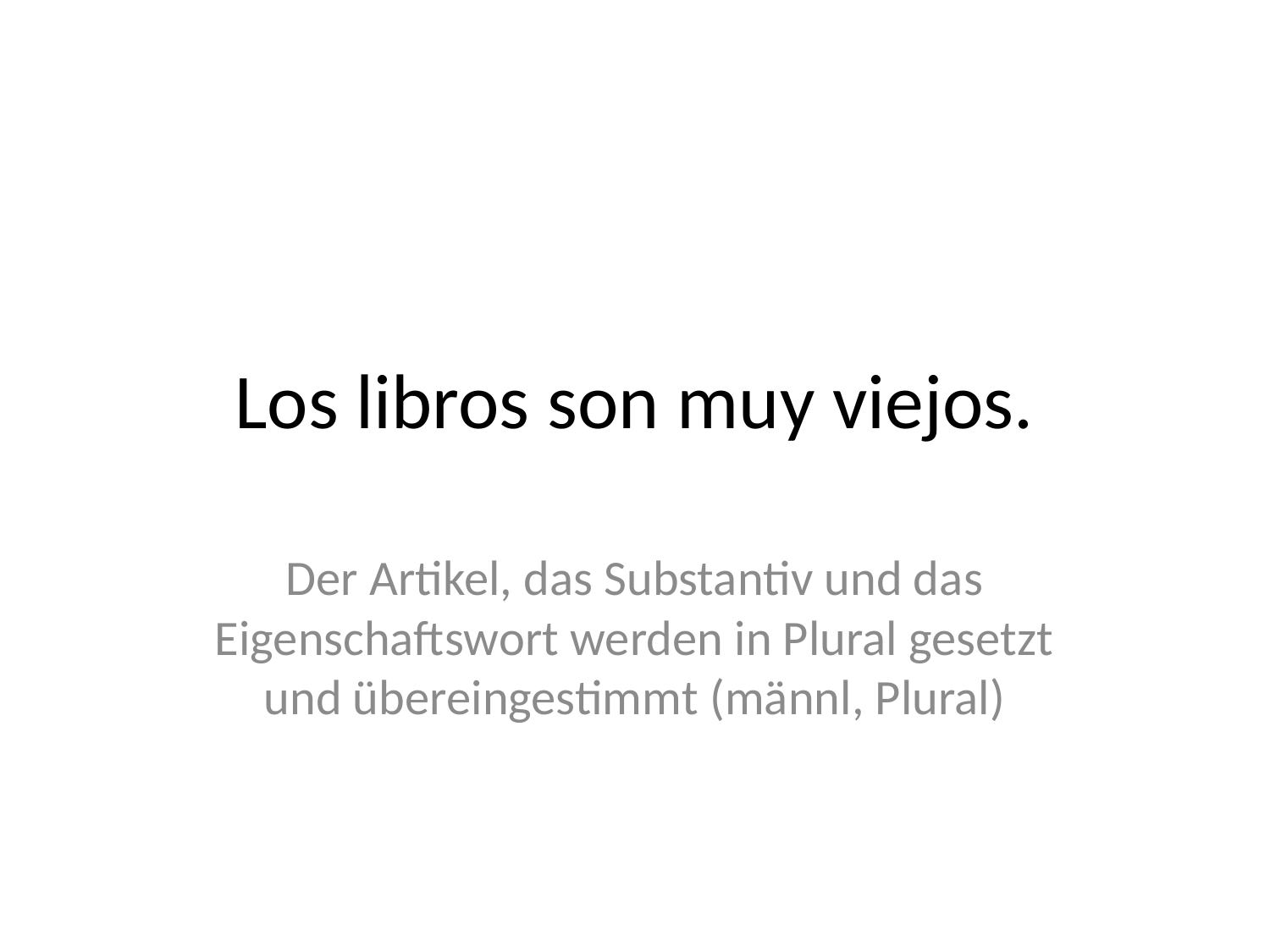

# Los libros son muy viejos.
Der Artikel, das Substantiv und das Eigenschaftswort werden in Plural gesetzt und übereingestimmt (männl, Plural)